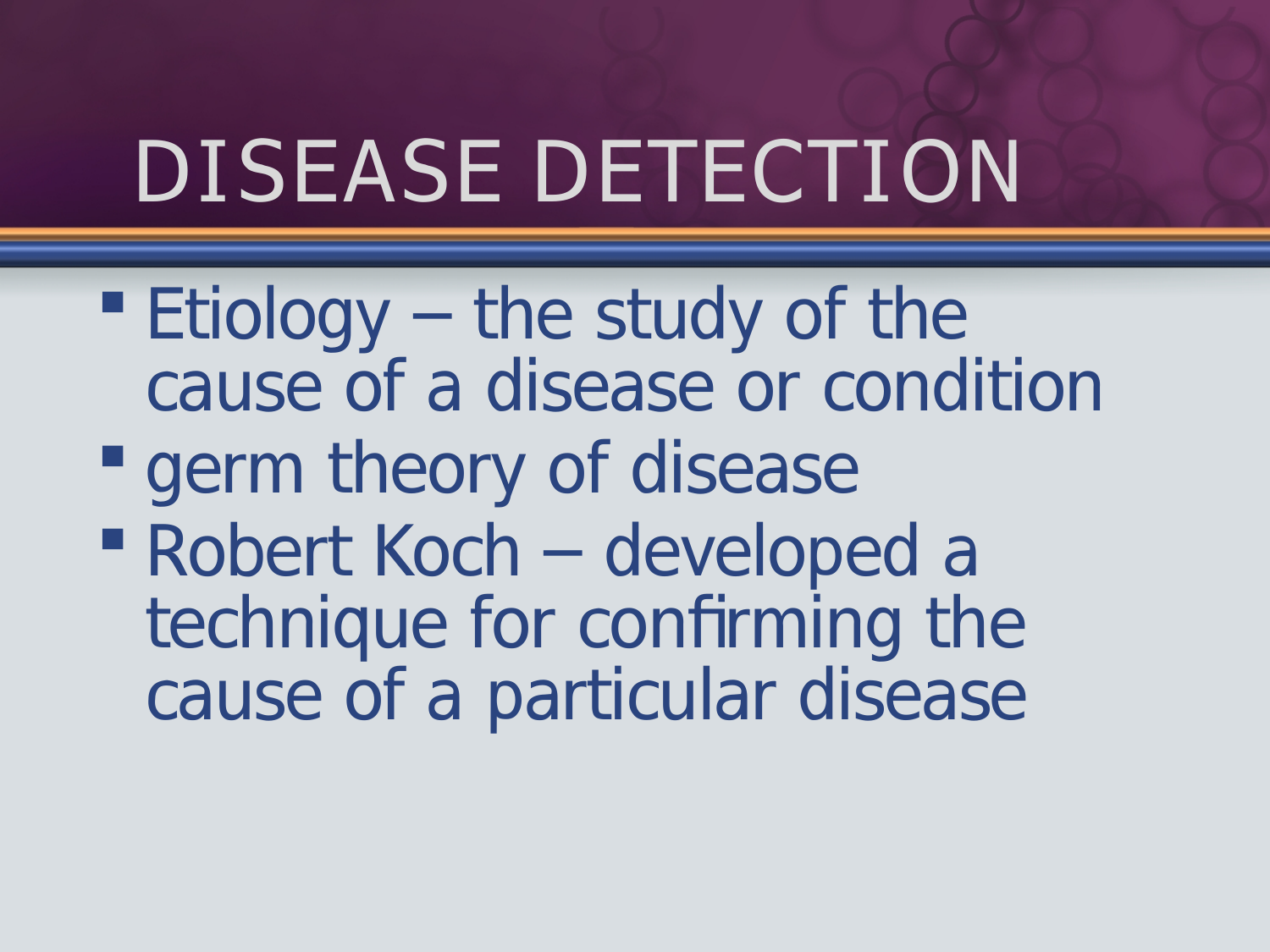

# Disease Detection
Etiology – the study of the cause of a disease or condition
germ theory of disease
Robert Koch – developed a technique for confirming the cause of a particular disease